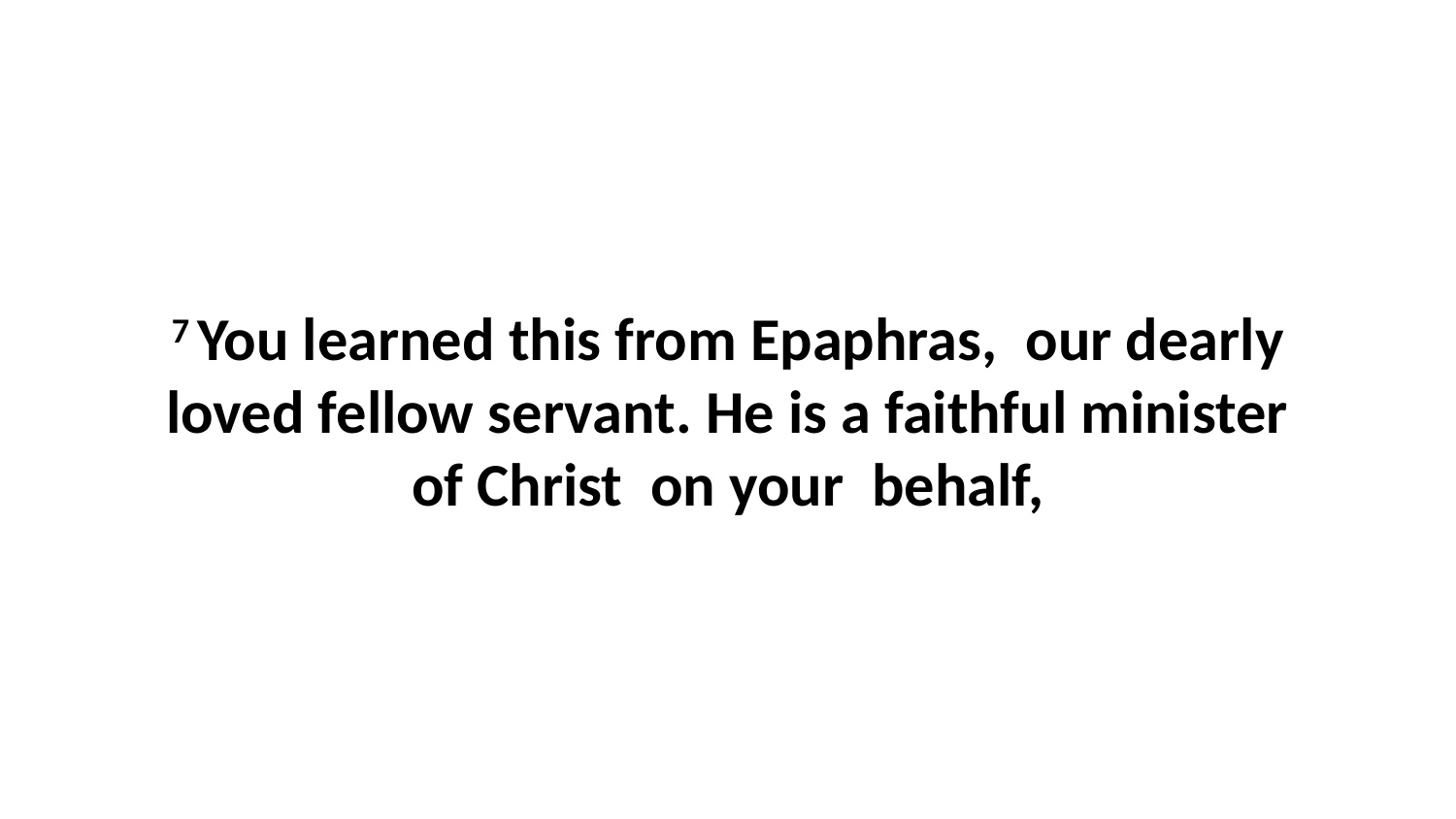

7 You learned this from Epaphras,  our dearly loved fellow servant. He is a faithful minister of Christ  on your  behalf,